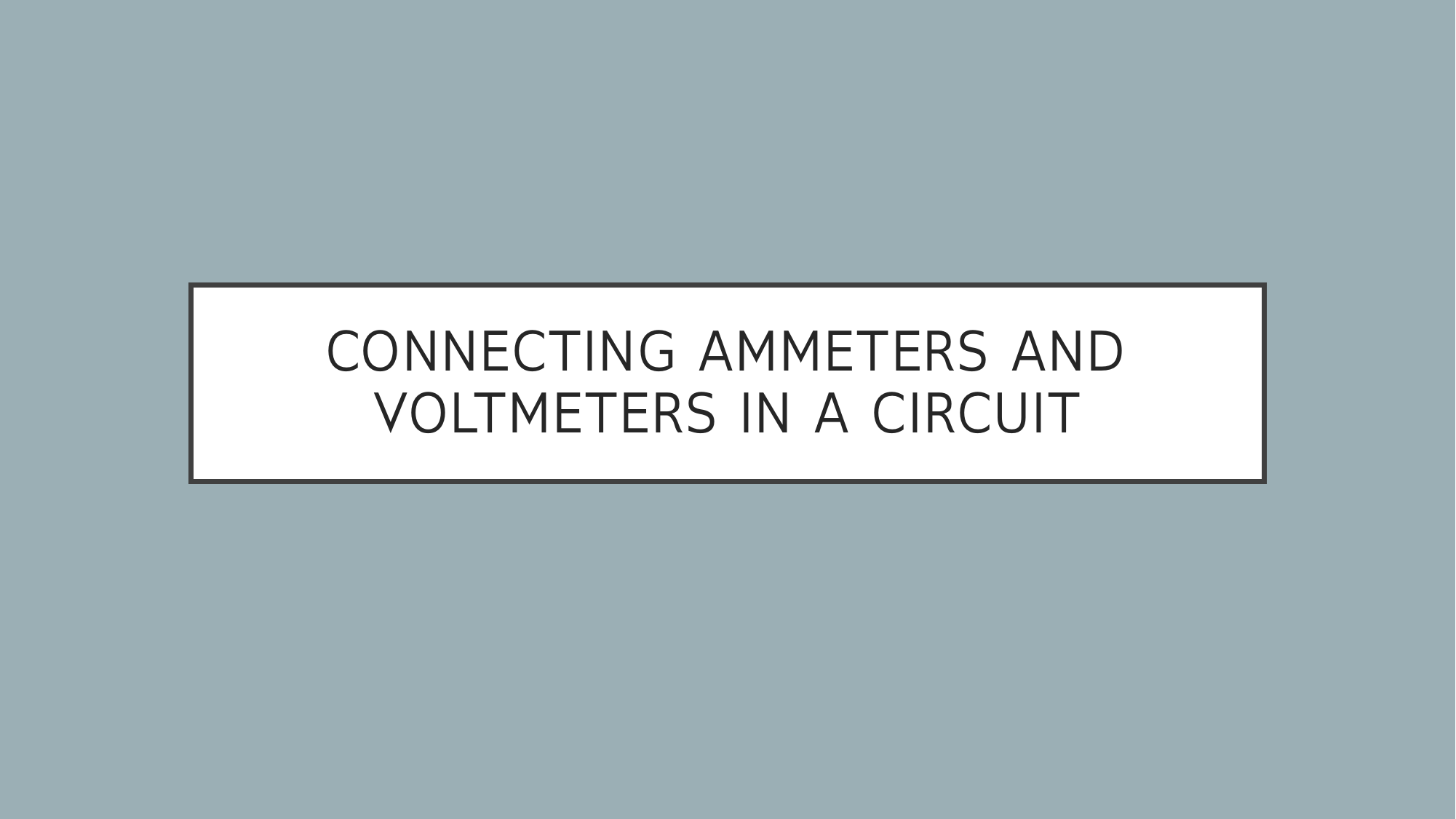

# Connecting Ammeters and Voltmeters in a Circuit